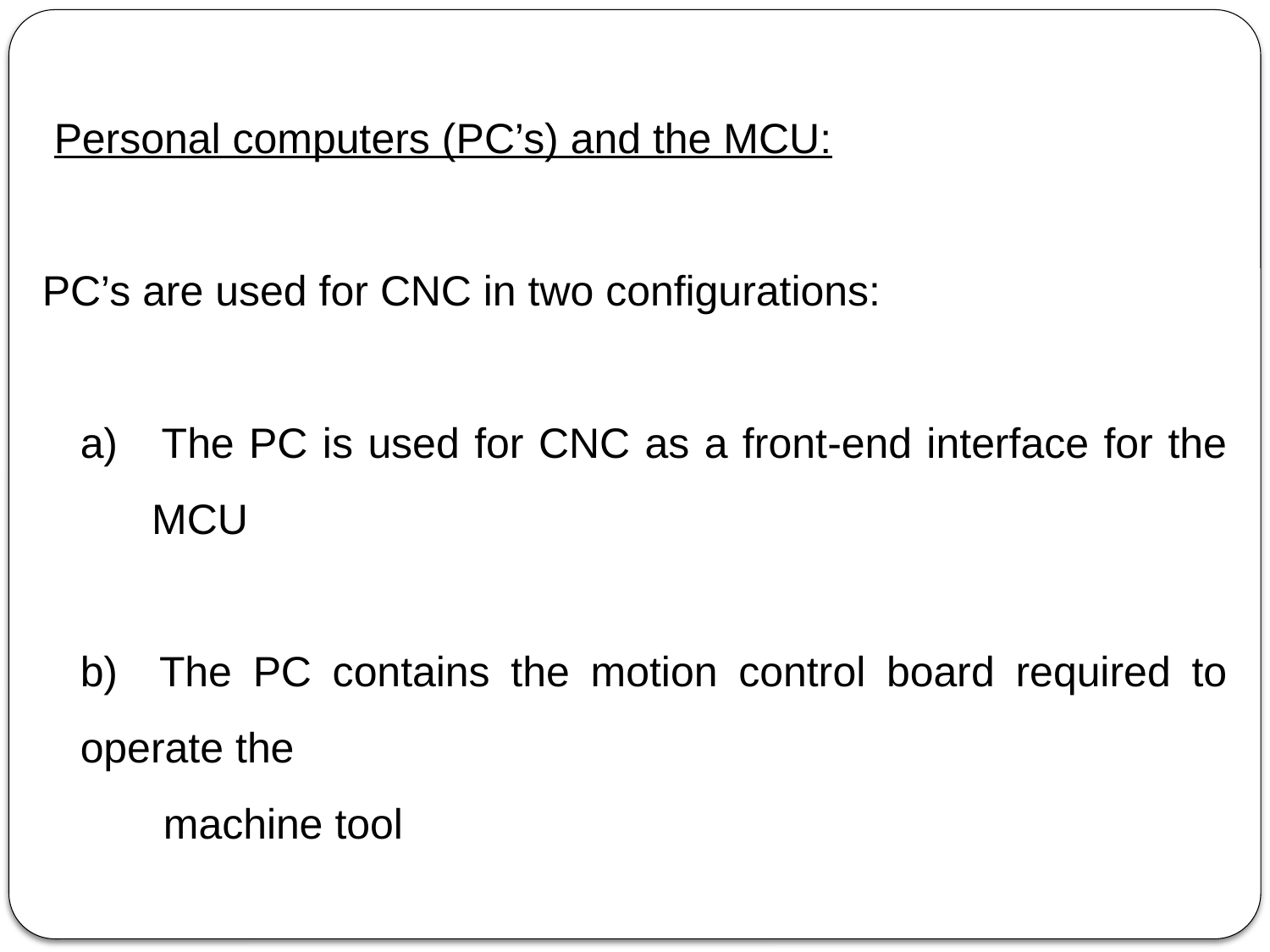

Personal computers (PC’s) and the MCU:

PC’s are used for CNC in two configurations:

a)   The PC is used for CNC as a front-end interface for the MCU

b)  The PC contains the motion control board required to operate the
       machine tool